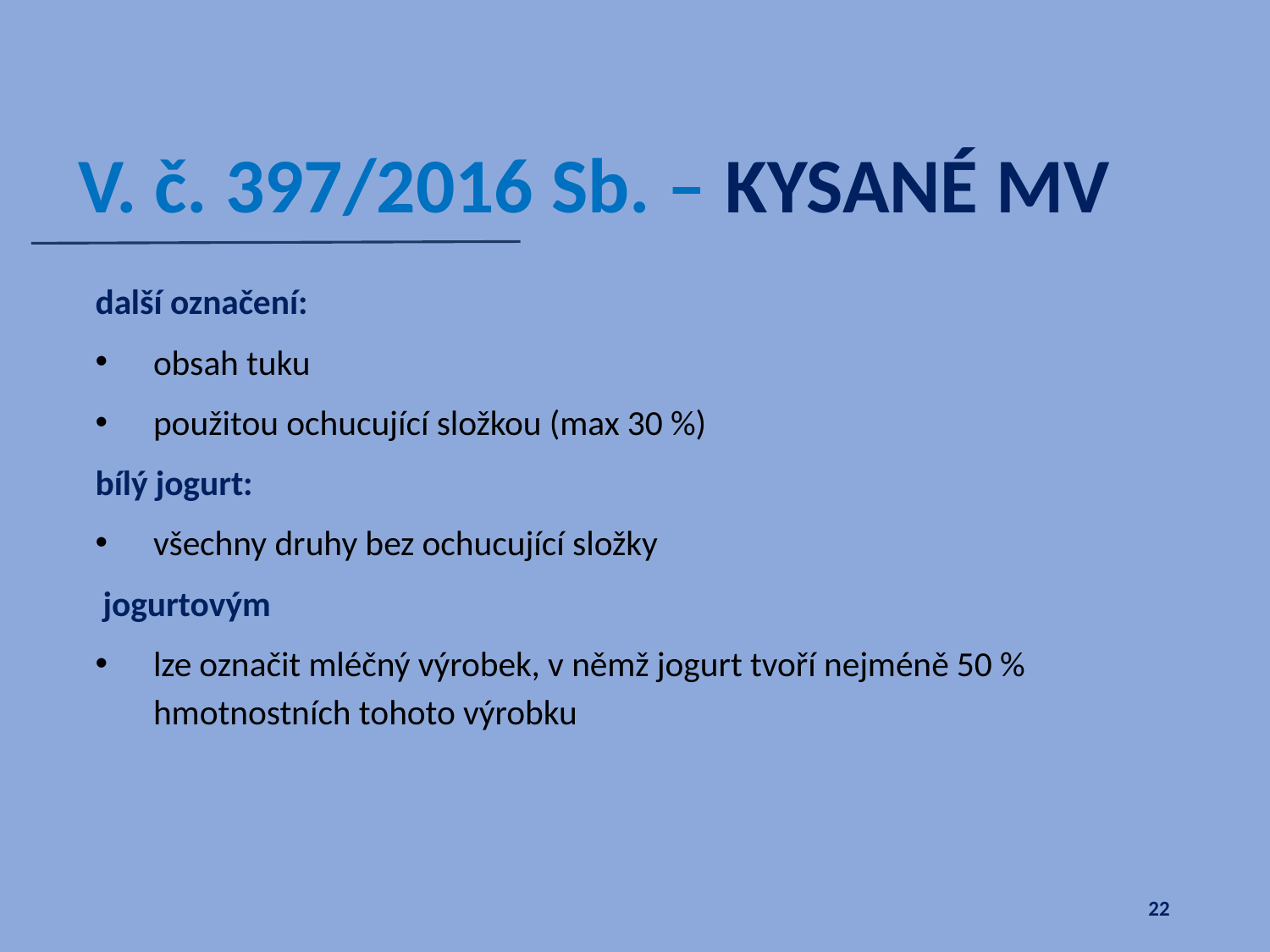

# V. č. 397/2016 Sb. – KYSANÉ MV
další označení:
obsah tuku
použitou ochucující složkou (max 30 %)
bílý jogurt:
všechny druhy bez ochucující složky
 jogurtovým
lze označit mléčný výrobek, v němž jogurt tvoří nejméně 50 % hmotnostních tohoto výrobku

22